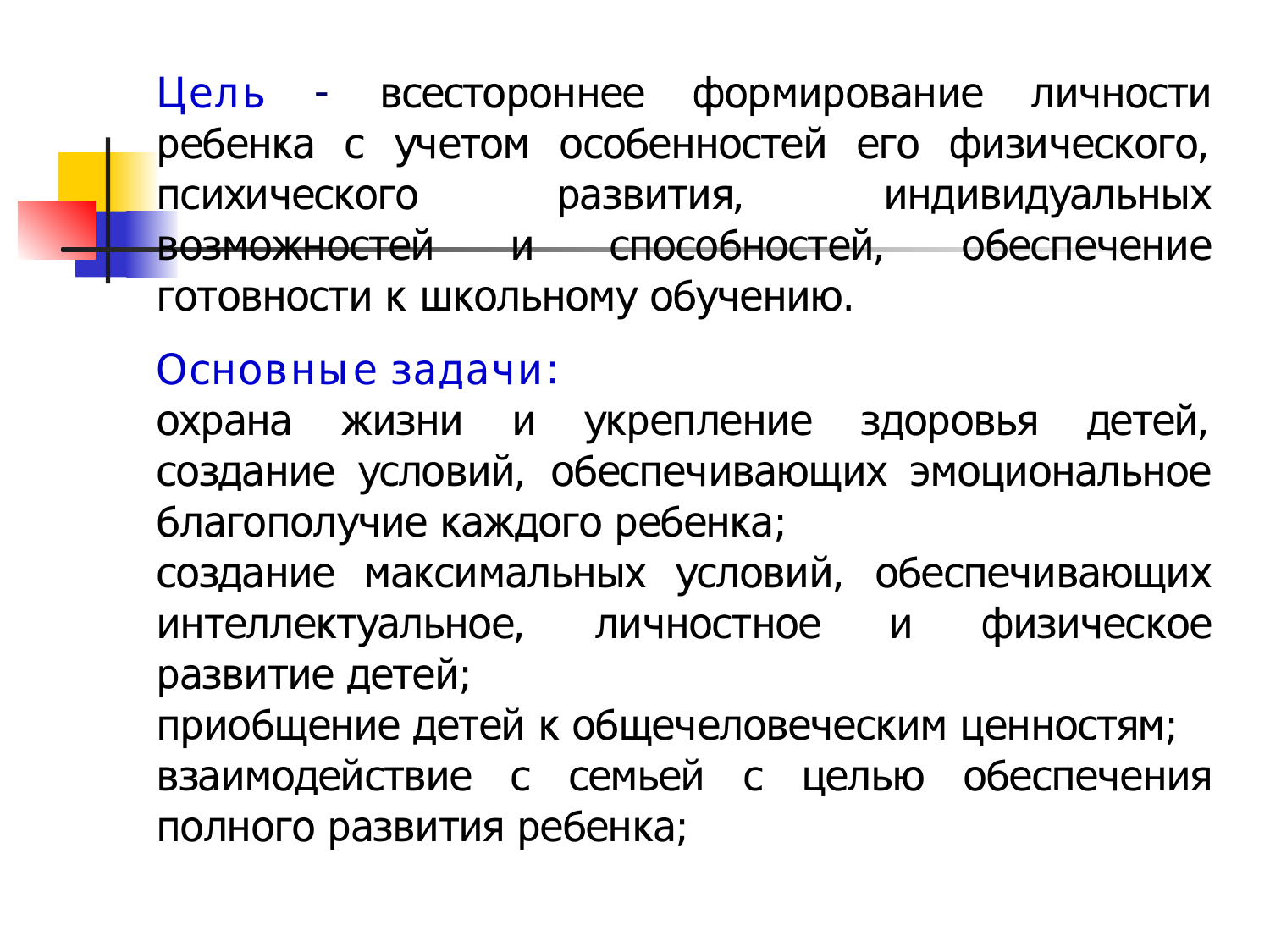

Цель - всестороннее формирование личности ребенка с учетом особенностей его физического, психического развития, индивидуальных возможностей и способностей, обеспечение готовности к школьному обучению.

Основные задачи:
охрана жизни и укрепление здоровья детей, создание условий, обеспечивающих эмоциональное благополучие каждого ребенка;
создание максимальных условий, обеспечивающих интеллектуальное, личностное и физическое развитие детей;
приобщение детей к общечеловеческим ценностям;
взаимодействие с семьей с целью обеспечения полного развития ребенка;